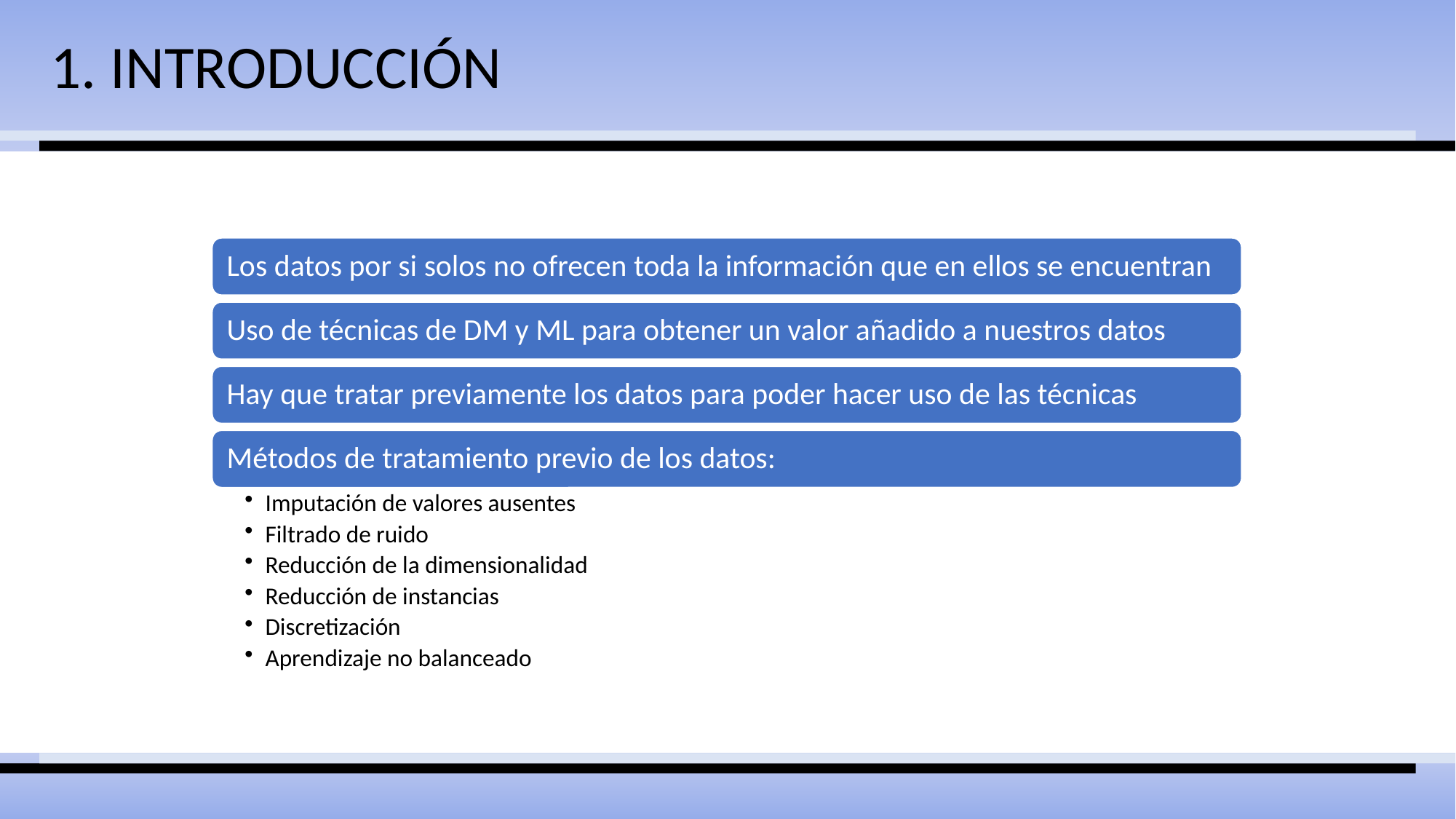

1. INTRODUCCIÓN
Los datos por si solos no ofrecen toda la información que en ellos se encuentran
Uso de técnicas de DM y ML para obtener un valor añadido a nuestros datos
Hay que tratar previamente los datos para poder hacer uso de las técnicas
Métodos de tratamiento previo de los datos:
Imputación de valores ausentes
Filtrado de ruido
Reducción de la dimensionalidad
Reducción de instancias
Discretización
Aprendizaje no balanceado